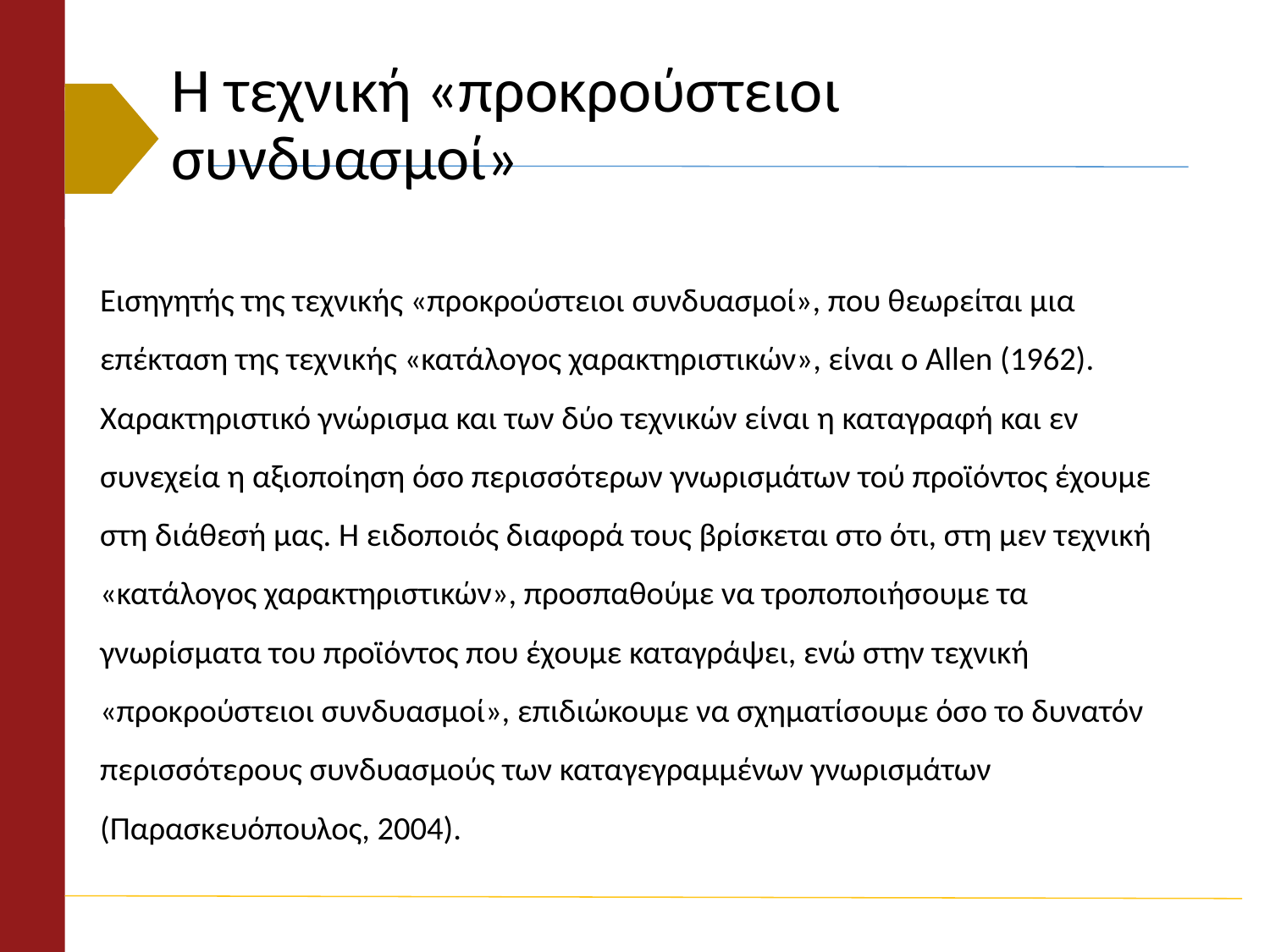

# Η τεχνική «προκρούστειοι συνδυασμοί»
Εισηγητής της τεχνικής «προκρούστειοι συνδυασμοί», που θεωρείται μια επέκταση της τεχνικής «κατάλογος χαρακτηριστικών», είναι ο Allen (1962). Χαρακτηριστικό γνώρισμα και των δύο τεχνικών είναι η καταγραφή και εν συνεχεία η αξιοποίηση όσο περισσότερων γνωρισμάτων τού προϊόντος έχουμε στη διάθεσή μας. Η ειδοποιός διαφορά τους βρίσκεται στο ότι, στη μεν τεχνική «κατάλογος χαρακτηριστικών», προσπαθούμε να τροποποιήσουμε τα γνωρίσματα του προϊόντος που έχουμε καταγράψει, ενώ στην τεχνική «προκρούστειοι συνδυασμοί», επιδιώκουμε να σχηματίσουμε όσο το δυνατόν περισσότερους συνδυασμούς των καταγεγραμμένων γνωρισμάτων (Παρασκευόπουλος, 2004).